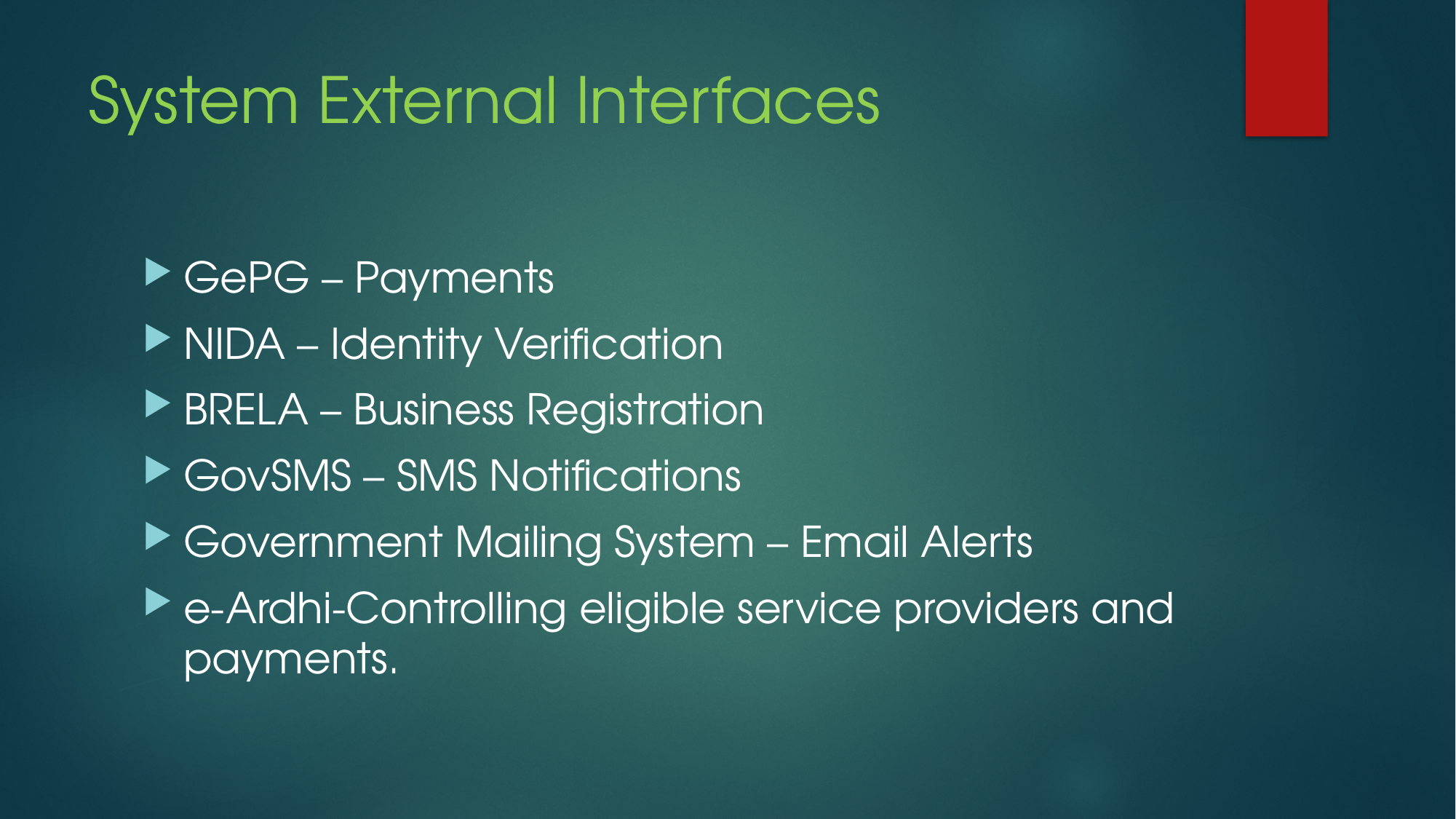

# System External Interfaces
GePG – Payments
NIDA – Identity Verification
BRELA – Business Registration
GovSMS – SMS Notifications
Government Mailing System – Email Alerts
e-Ardhi-Controlling eligible service providers and payments.